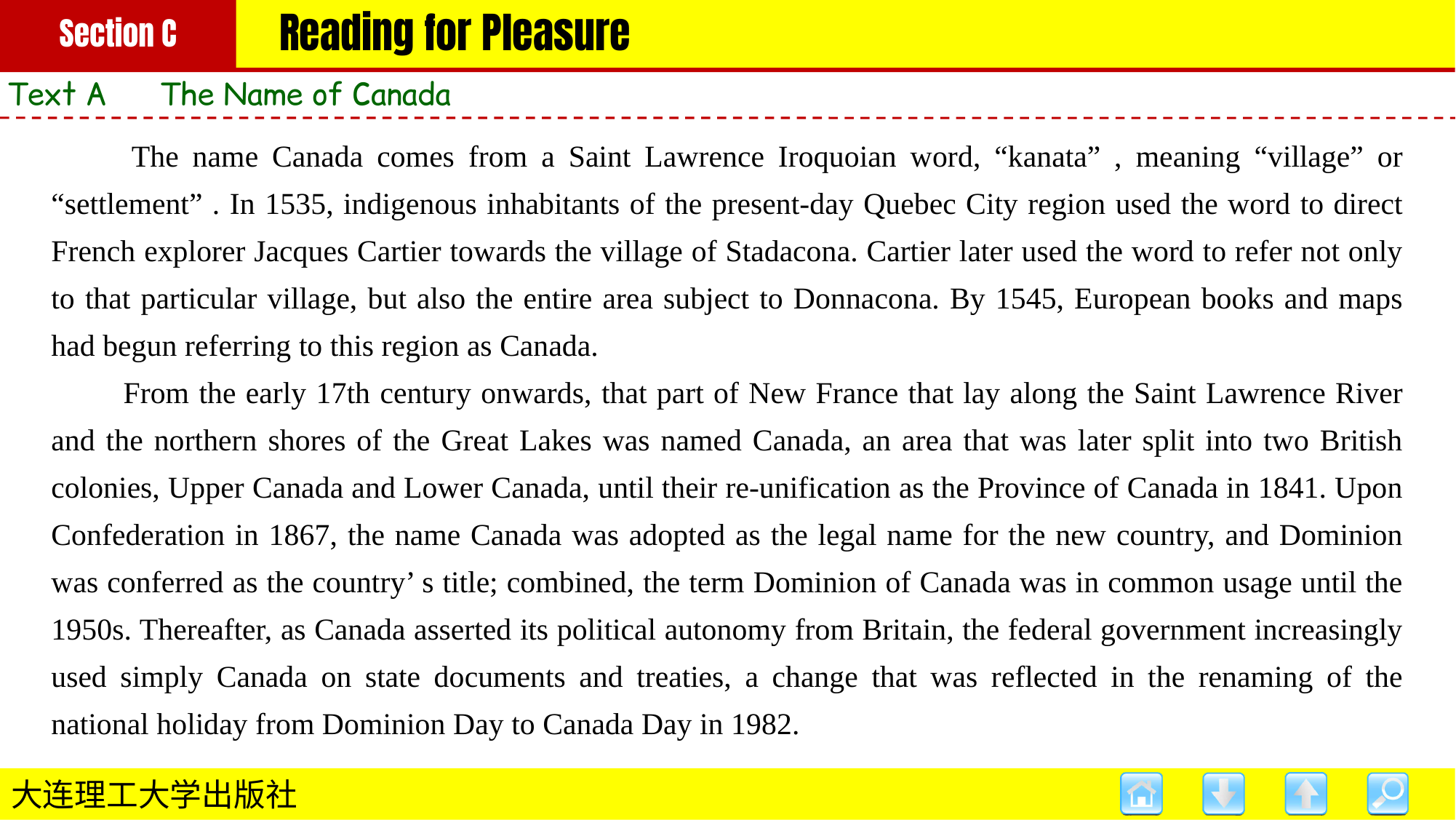

Section C
# Reading for Pleasure
Text A　 The Name of Canada
　　The name Canada comes from a Saint Lawrence Iroquoian word, “kanata” , meaning “village” or “settlement” . In 1535, indigenous inhabitants of the present-day Quebec City region used the word to direct French explorer Jacques Cartier towards the village of Stadacona. Cartier later used the word to refer not only to that particular village, but also the entire area subject to Donnacona. By 1545, European books and maps had begun referring to this region as Canada.
　　From the early 17th century onwards, that part of New France that lay along the Saint Lawrence River and the northern shores of the Great Lakes was named Canada, an area that was later split into two British colonies, Upper Canada and Lower Canada, until their re-unification as the Province of Canada in 1841. Upon Confederation in 1867, the name Canada was adopted as the legal name for the new country, and Dominion was conferred as the country’ s title; combined, the term Dominion of Canada was in common usage until the 1950s. Thereafter, as Canada asserted its political autonomy from Britain, the federal government increasingly used simply Canada on state documents and treaties, a change that was reflected in the renaming of the national holiday from Dominion Day to Canada Day in 1982.